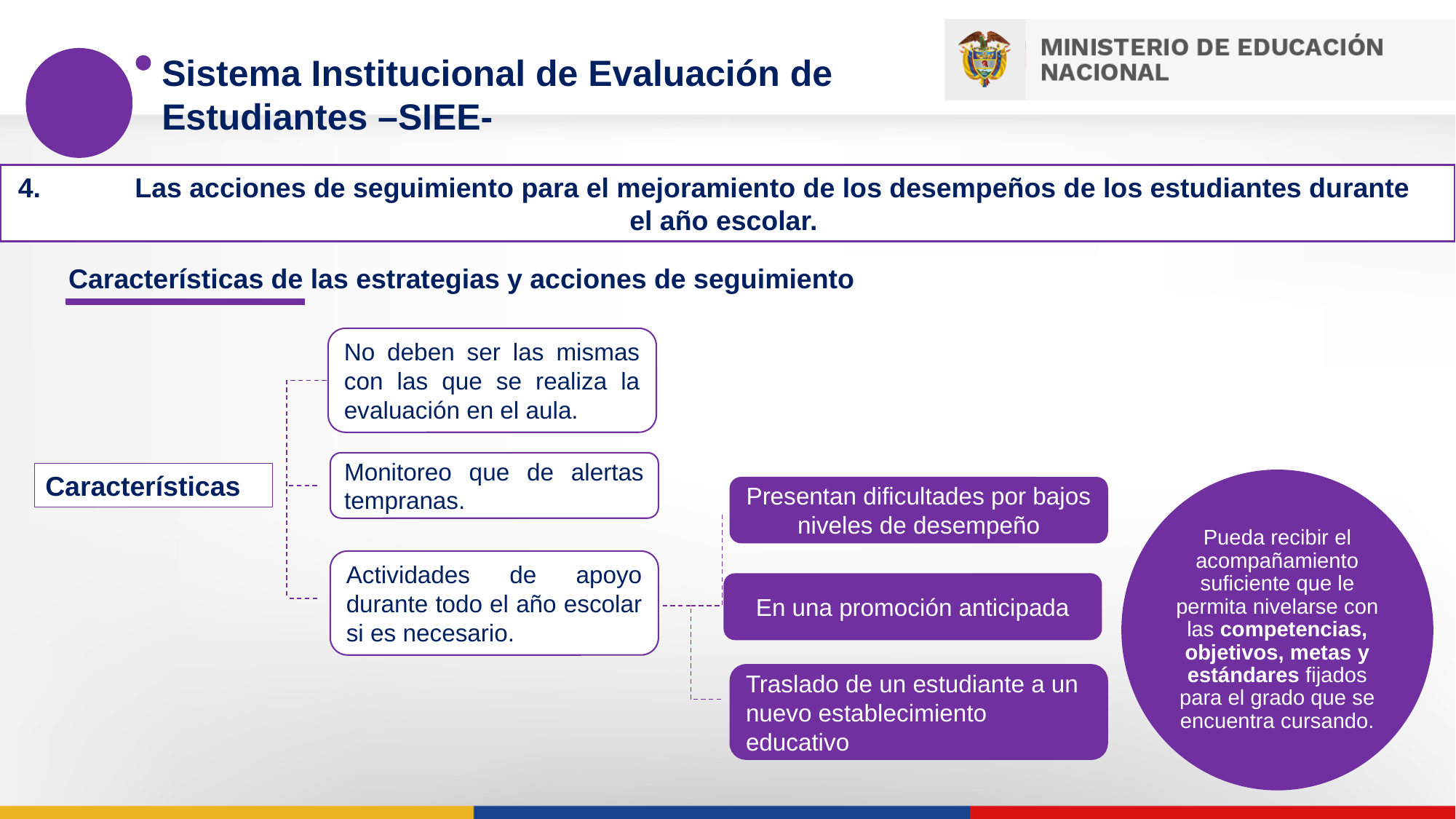

Sistema Institucional de Evaluación de Estudiantes –SIEE-

4.	 Las acciones de seguimiento para el mejoramiento de los desempeños de los estudiantes durante 	el año escolar.
Características de las estrategias y acciones de seguimiento

No deben ser las mismas con las que se realiza la evaluación en el aula.
Monitoreo que de alertas tempranas.
Características

Pueda recibir el acompañamiento suficiente que le permita nivelarse con las competencias, objetivos, metas y estándares fijados para el grado que se encuentra cursando.
Presentan dificultades por bajos niveles de desempeño
Actividades de apoyo durante todo el año escolar si es necesario.
En una promoción anticipada
Traslado de un estudiante a un nuevo establecimiento educativo